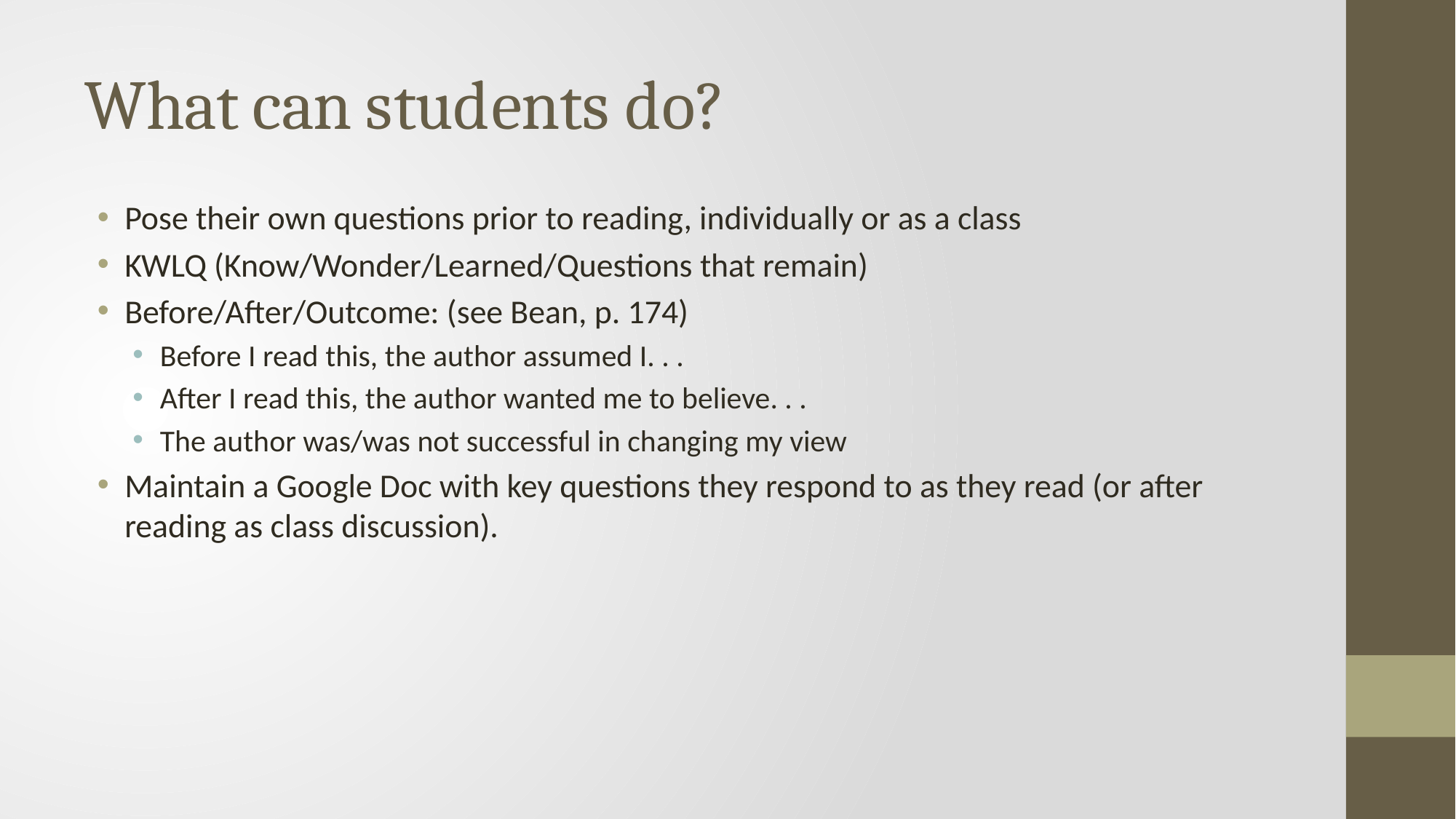

# What can students do?
Pose their own questions prior to reading, individually or as a class
KWLQ (Know/Wonder/Learned/Questions that remain)
Before/After/Outcome: (see Bean, p. 174)
Before I read this, the author assumed I. . .
After I read this, the author wanted me to believe. . .
The author was/was not successful in changing my view
Maintain a Google Doc with key questions they respond to as they read (or after reading as class discussion).